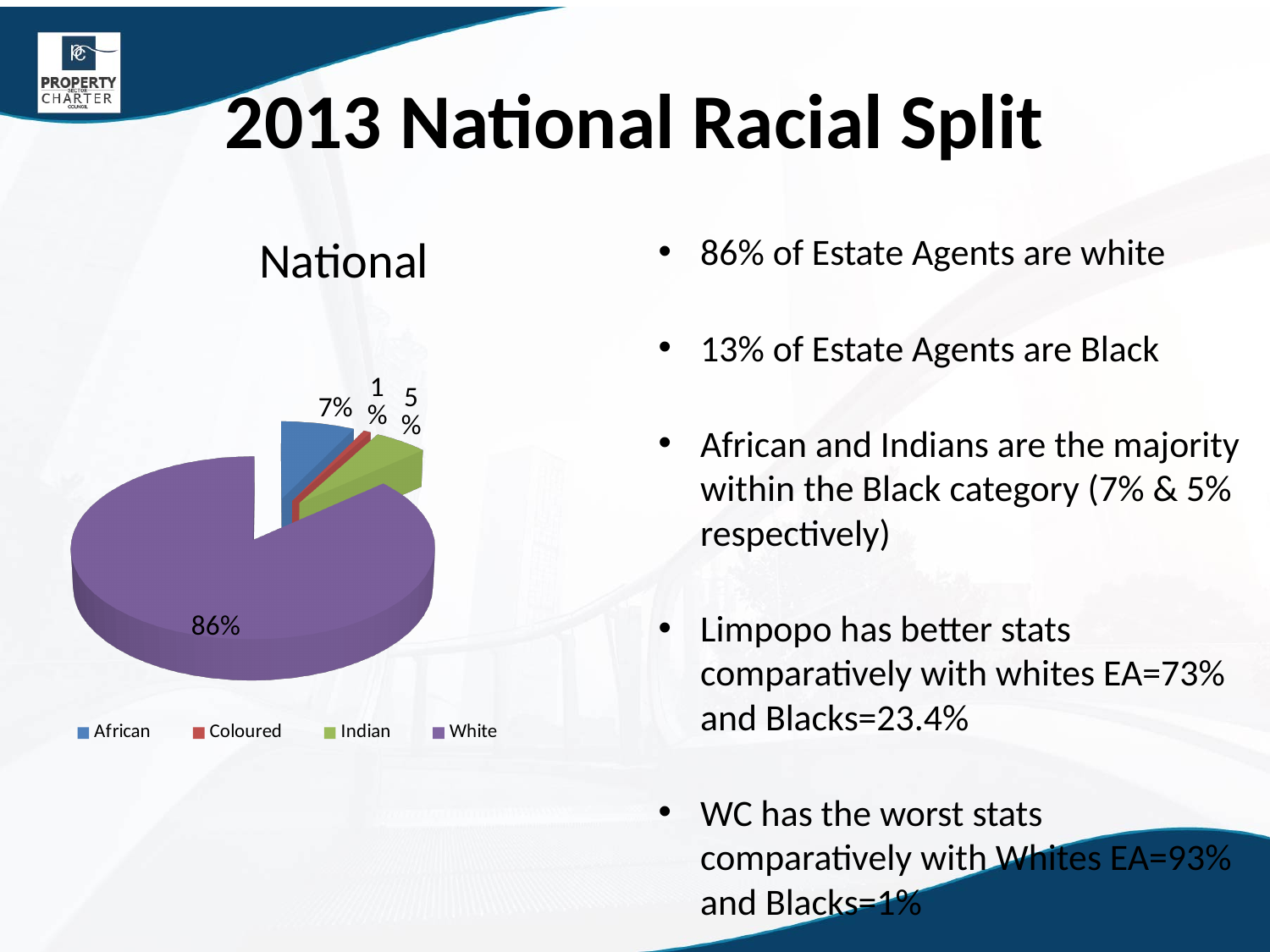

# 2013 National Racial Split
National
86% of Estate Agents are white
13% of Estate Agents are Black
African and Indians are the majority within the Black category (7% & 5% respectively)
Limpopo has better stats comparatively with whites EA=73% and Blacks=23.4%
WC has the worst stats comparatively with Whites EA=93% and Blacks=1%

[unsupported chart]